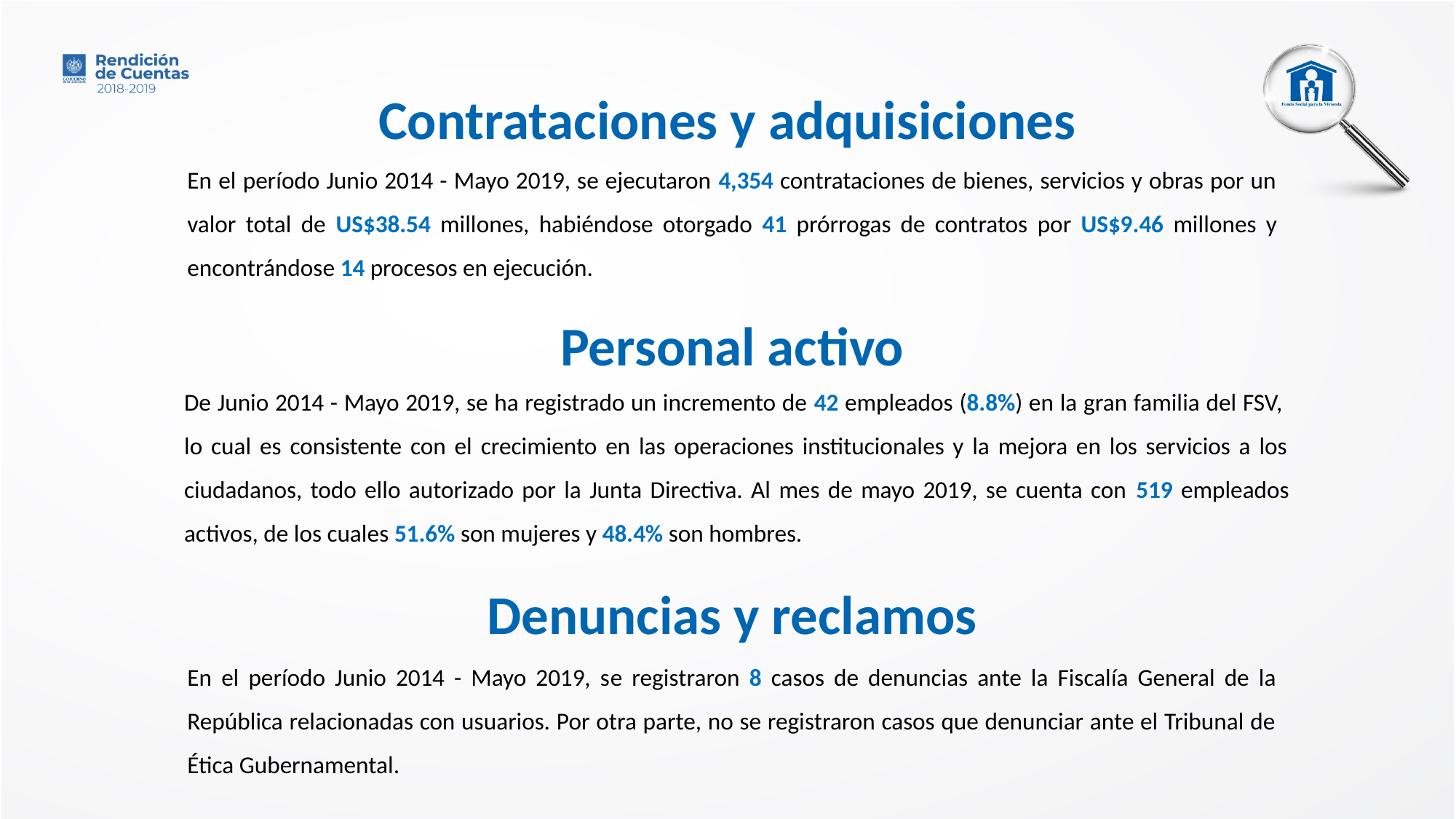

Contrataciones y adquisiciones
En el período Junio 2014 - Mayo 2019, se ejecutaron 4,354 contrataciones de bienes, servicios y obras por un valor total de US$38.54 millones, habiéndose otorgado 41 prórrogas de contratos por US$9.46 millones y encontrándose 14 procesos en ejecución.
Personal activo
De Junio 2014 - Mayo 2019, se ha registrado un incremento de 42 empleados (8.8%) en la gran familia del FSV,  lo cual es consistente con el crecimiento en las operaciones institucionales y la mejora en los servicios a los ciudadanos, todo ello autorizado por la Junta Directiva. Al mes de mayo 2019, se cuenta con 519 empleados activos, de los cuales 51.6% son mujeres y 48.4% son hombres.
Denuncias y reclamos
En el período Junio 2014 - Mayo 2019, se registraron 8 casos de denuncias ante la Fiscalía General de la República relacionadas con usuarios. Por otra parte, no se registraron casos que denunciar ante el Tribunal de Ética Gubernamental.